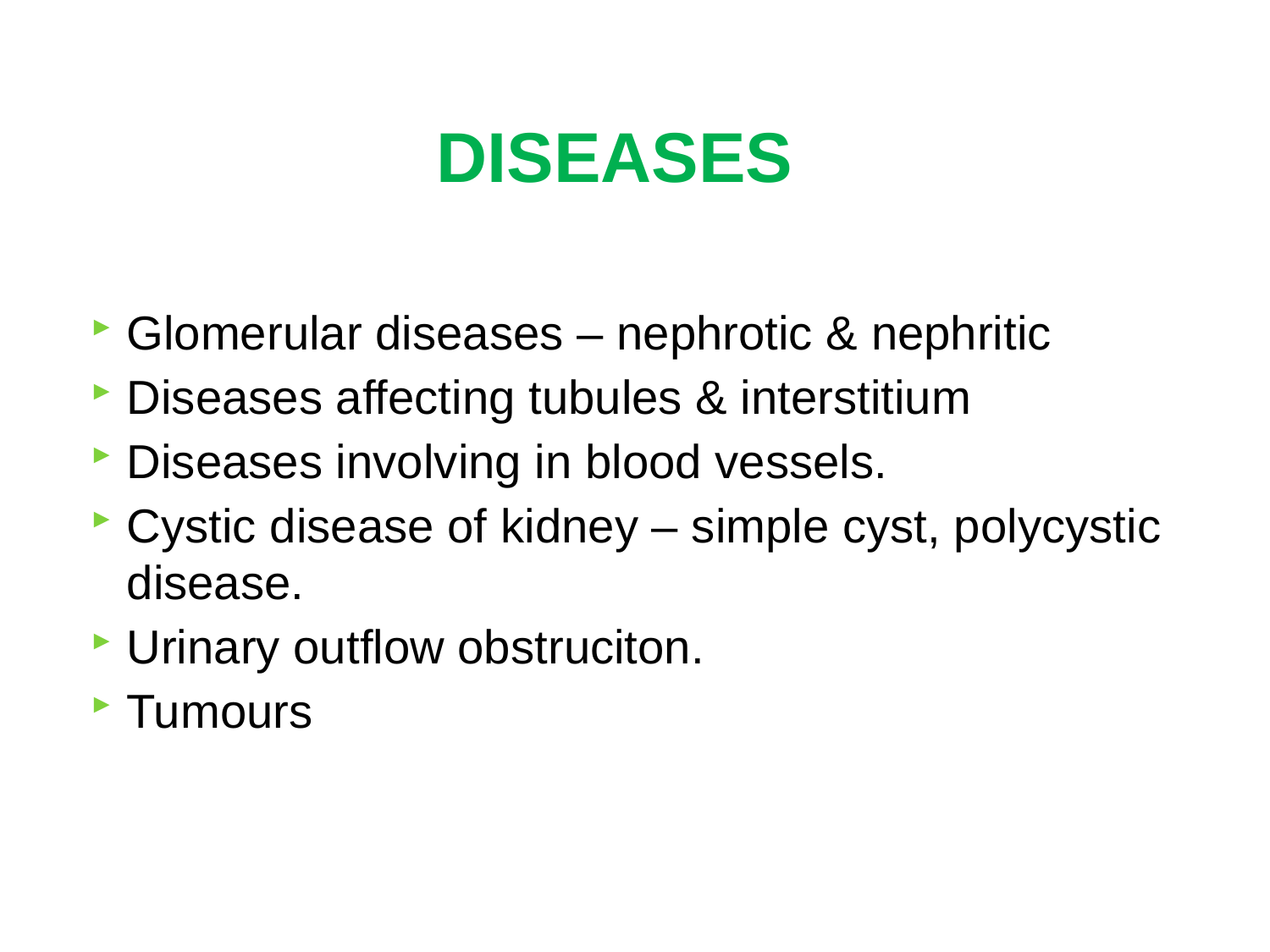

# DISEASES
Glomerular diseases – nephrotic & nephritic
Diseases affecting tubules & interstitium
Diseases involving in blood vessels.
Cystic disease of kidney – simple cyst, polycystic disease.
Urinary outflow obstruciton.
Tumours